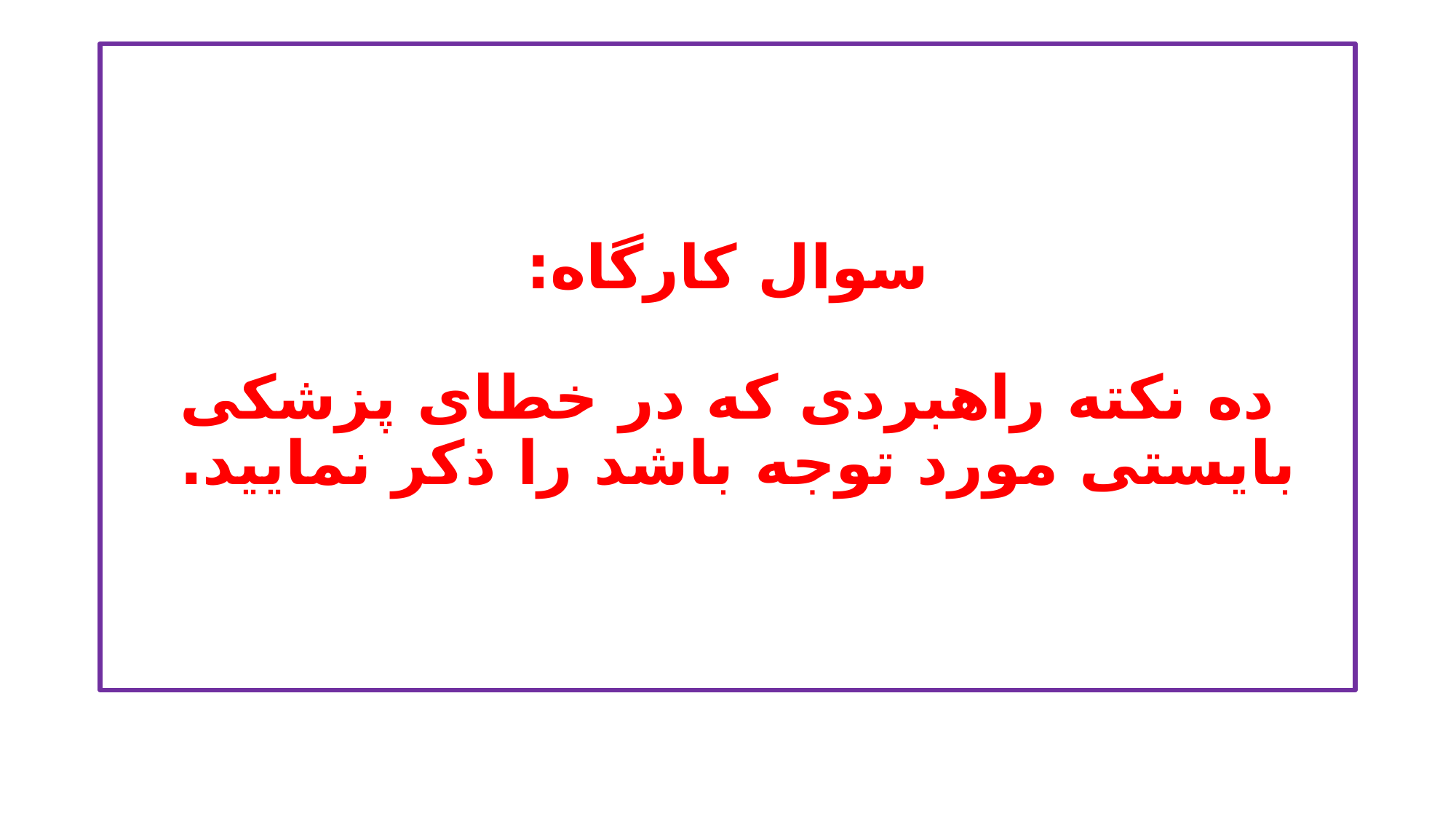

# سوال کارگاه: ده نکته راهبردی که در خطای پزشکی بایستی مورد توجه باشد را ذکر نمایید.